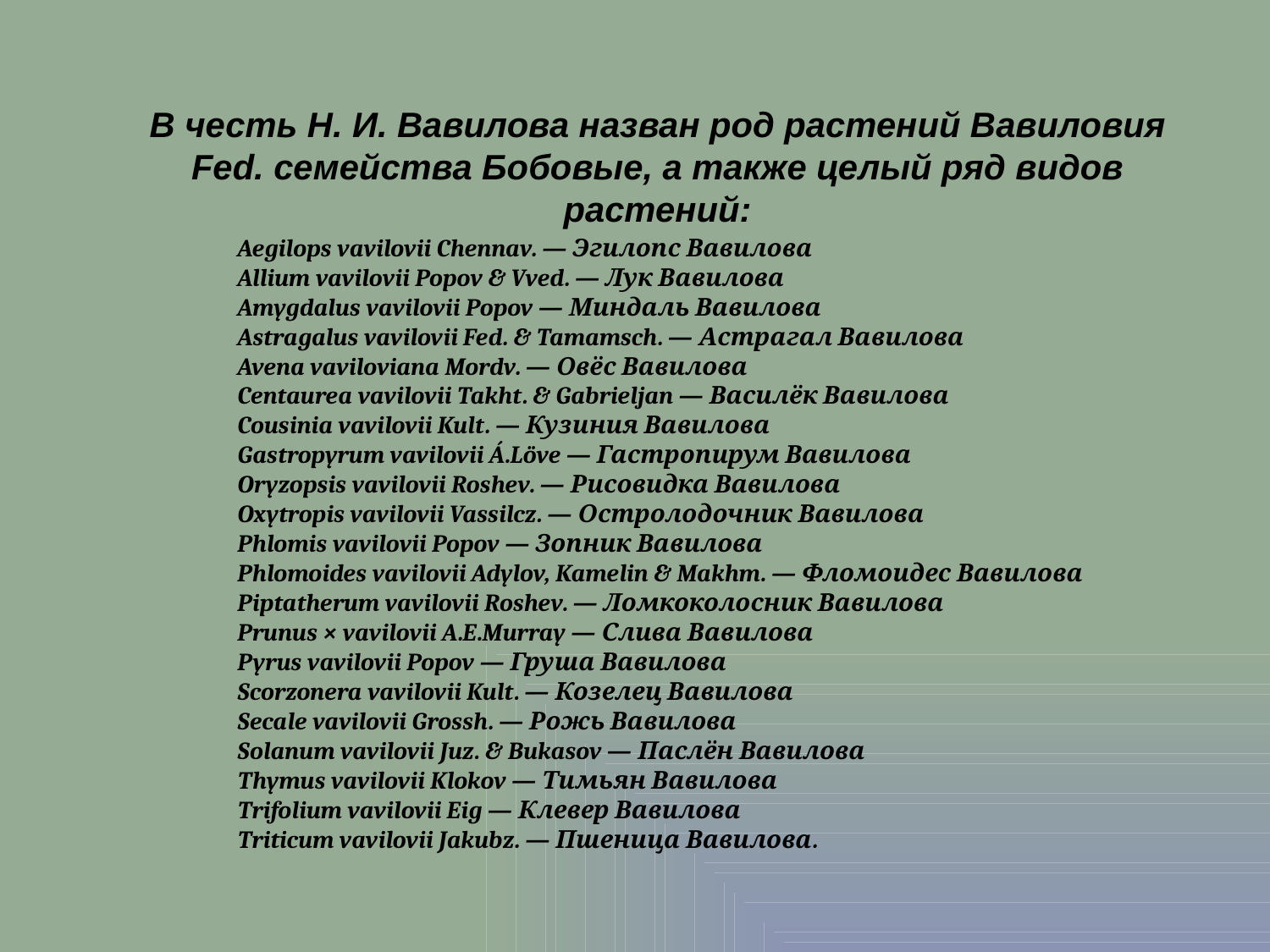

В честь Н. И. Вавилова назван род растений Вавиловия Fed. семейства Бобовые, а также целый ряд видов растений:

Aegilops vavilovii Chennav. — Эгилопс Вавилова
Allium vavilovii Popov & Vved. — Лук Вавилова
Amygdalus vavilovii Popov — Миндаль Вавилова
Astragalus vavilovii Fed. & Tamamsch. — Астрагал Вавилова
Avena vaviloviana Mordv. — Овёс Вавилова
Centaurea vavilovii Takht. & Gabrieljan — Василёк Вавилова
Cousinia vavilovii Kult. — Кузиния Вавилова
Gastropyrum vavilovii Á.Löve — Гастропирум Вавилова
Oryzopsis vavilovii Roshev. — Рисовидка Вавилова
Oxytropis vavilovii Vassilcz. — Остролодочник Вавилова
Phlomis vavilovii Popov — Зопник Вавилова
Phlomoides vavilovii Adylov, Kamelin & Makhm. — Фломоидес Вавилова
Piptatherum vavilovii Roshev. — Ломкоколосник Вавилова
Prunus × vavilovii A.E.Murray — Слива Вавилова
Pyrus vavilovii Popov — Груша Вавилова
Scorzonera vavilovii Kult. — Козелец Вавилова
Secale vavilovii Grossh. — Рожь Вавилова
Solanum vavilovii Juz. & Bukasov — Паслён Вавилова
Thymus vavilovii Klokov — Тимьян Вавилова
Trifolium vavilovii Eig — Клевер Вавилова
Triticum vavilovii Jakubz. — Пшеница Вавилова.